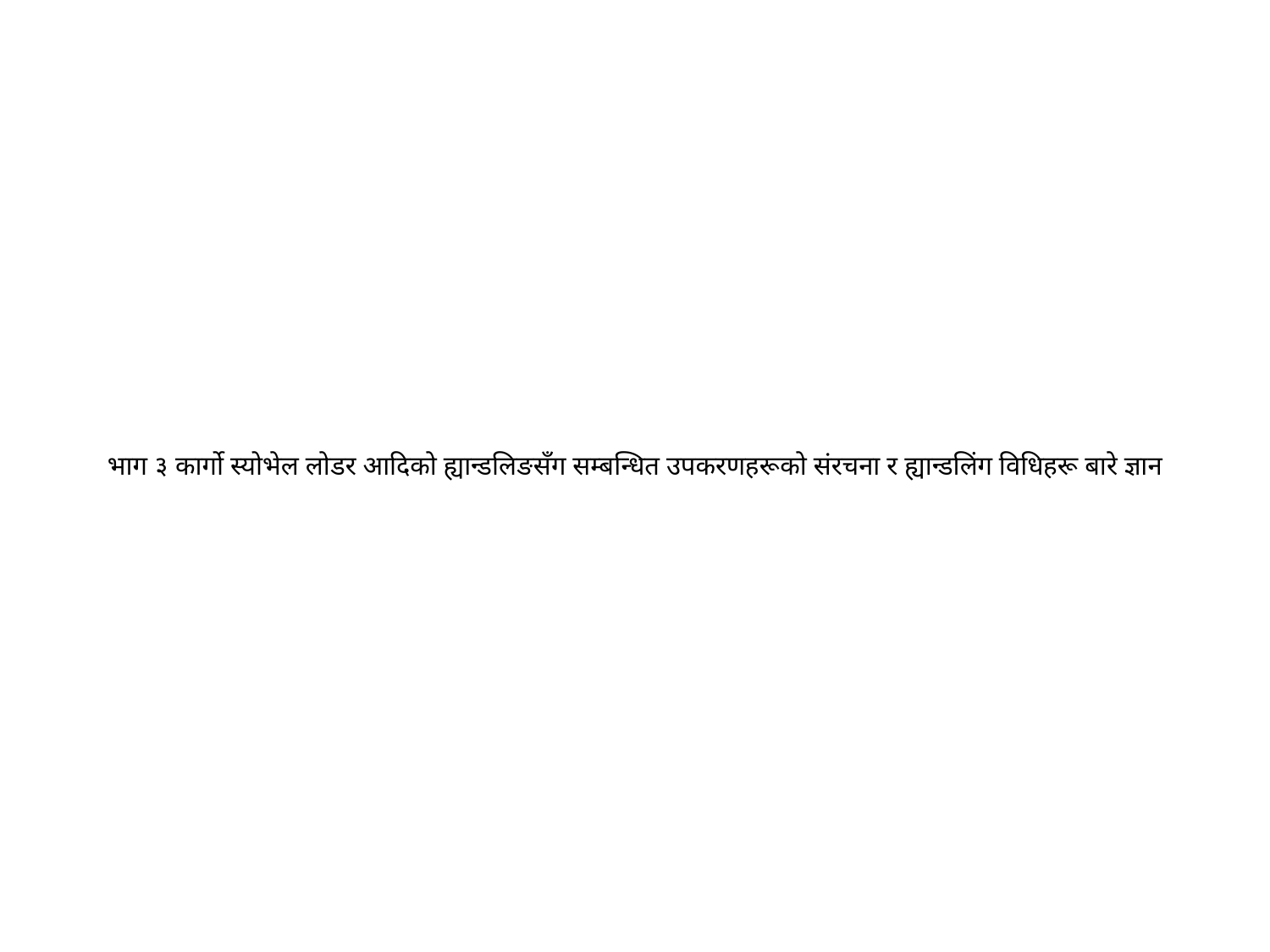

# भाग ३ कार्गो स्योभेल लोडर आदिको ह्यान्डलिङसँग सम्बन्धित उपकरणहरूको संरचना र ह्यान्डलिंग विधिहरू बारे ज्ञान